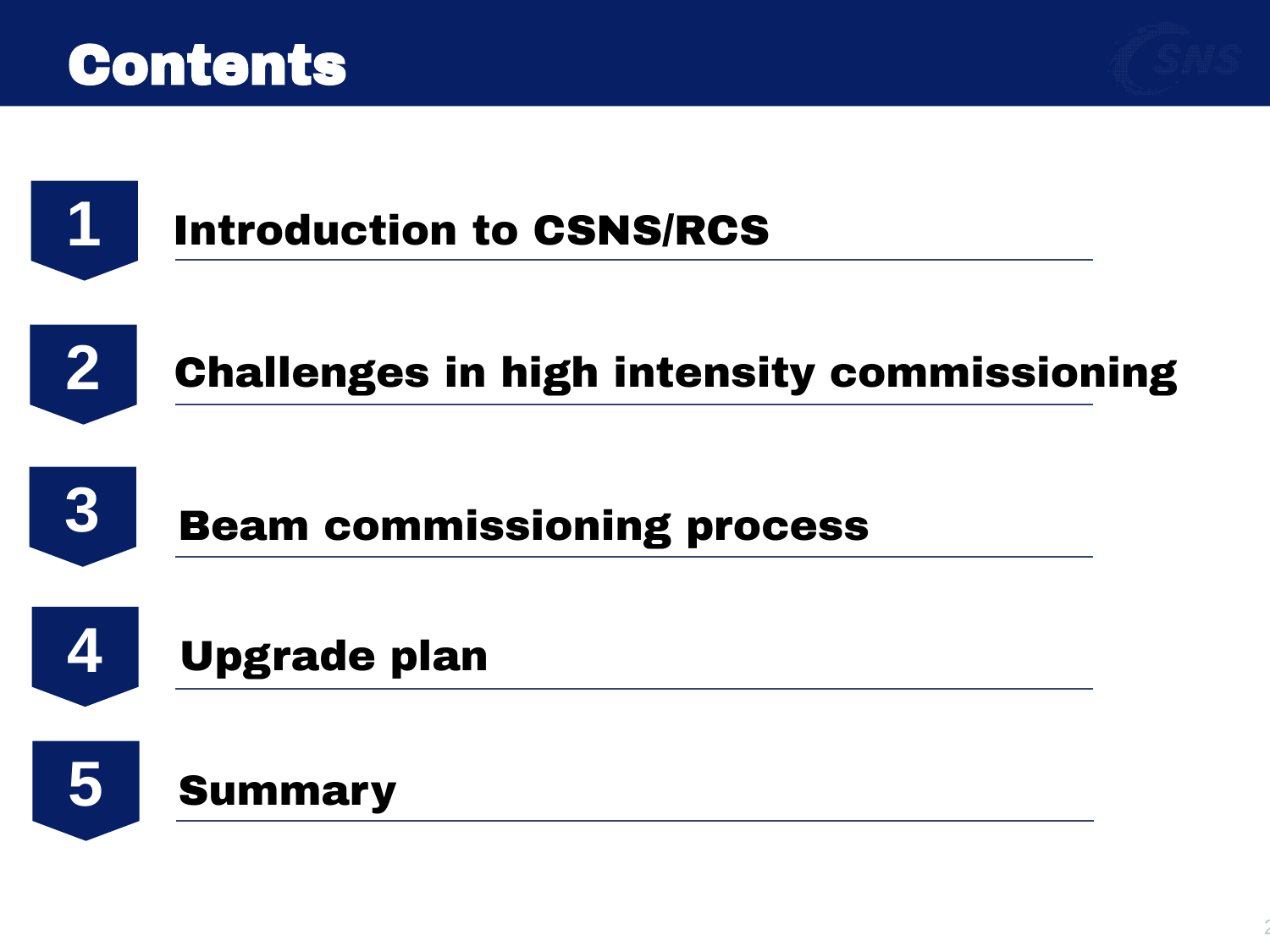

# Contents
1
Introduction to CSNS/RCS
2
Challenges in high intensity commissioning
3
Beam commissioning process
4
Upgrade plan
5
Summary